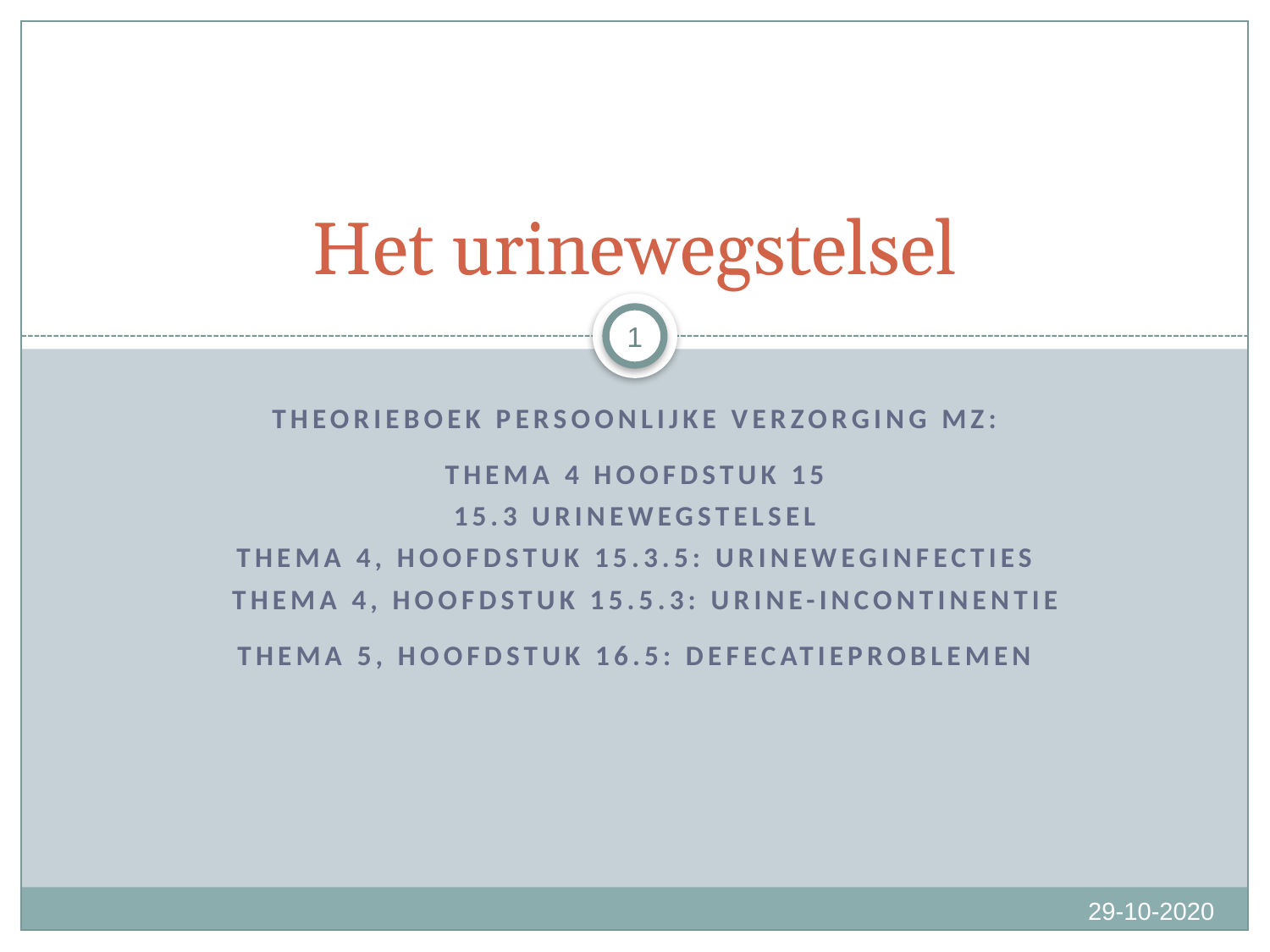

# Het urinewegstelsel
1
Theorieboek persoonlijke verzorging MZ:
Thema 4 hoofdstuk 15
15.3 Urinewegstelsel
Thema 4, Hoofdstuk 15.3.5: Urineweginfecties
  Thema 4, Hoofdstuk 15.5.3: Urine-incontinentie
Thema 5, Hoofdstuk 16.5: Defecatieproblemen
29-10-2020